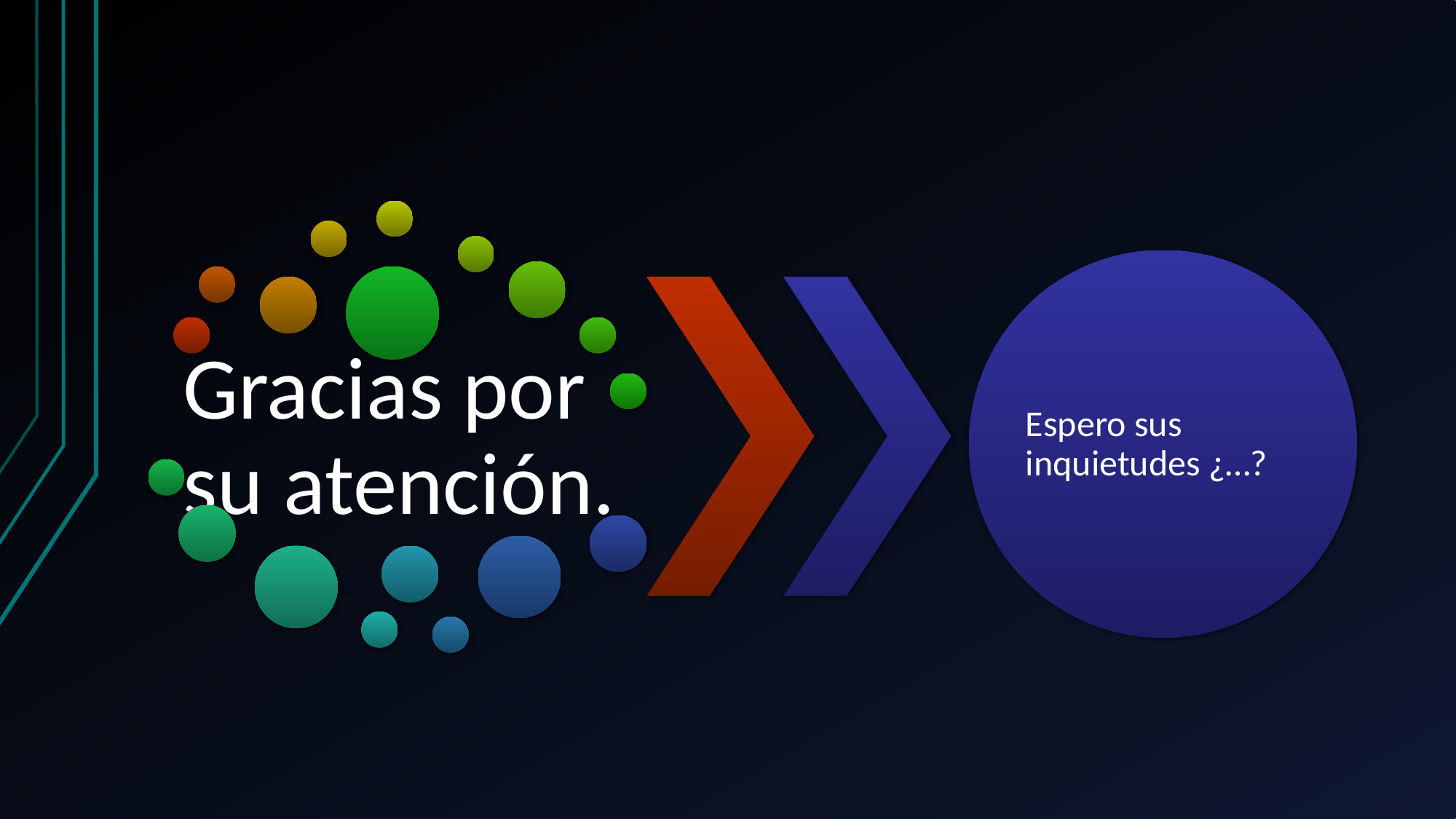

Gracias por su atención.
Espero sus inquietudes ¿…?